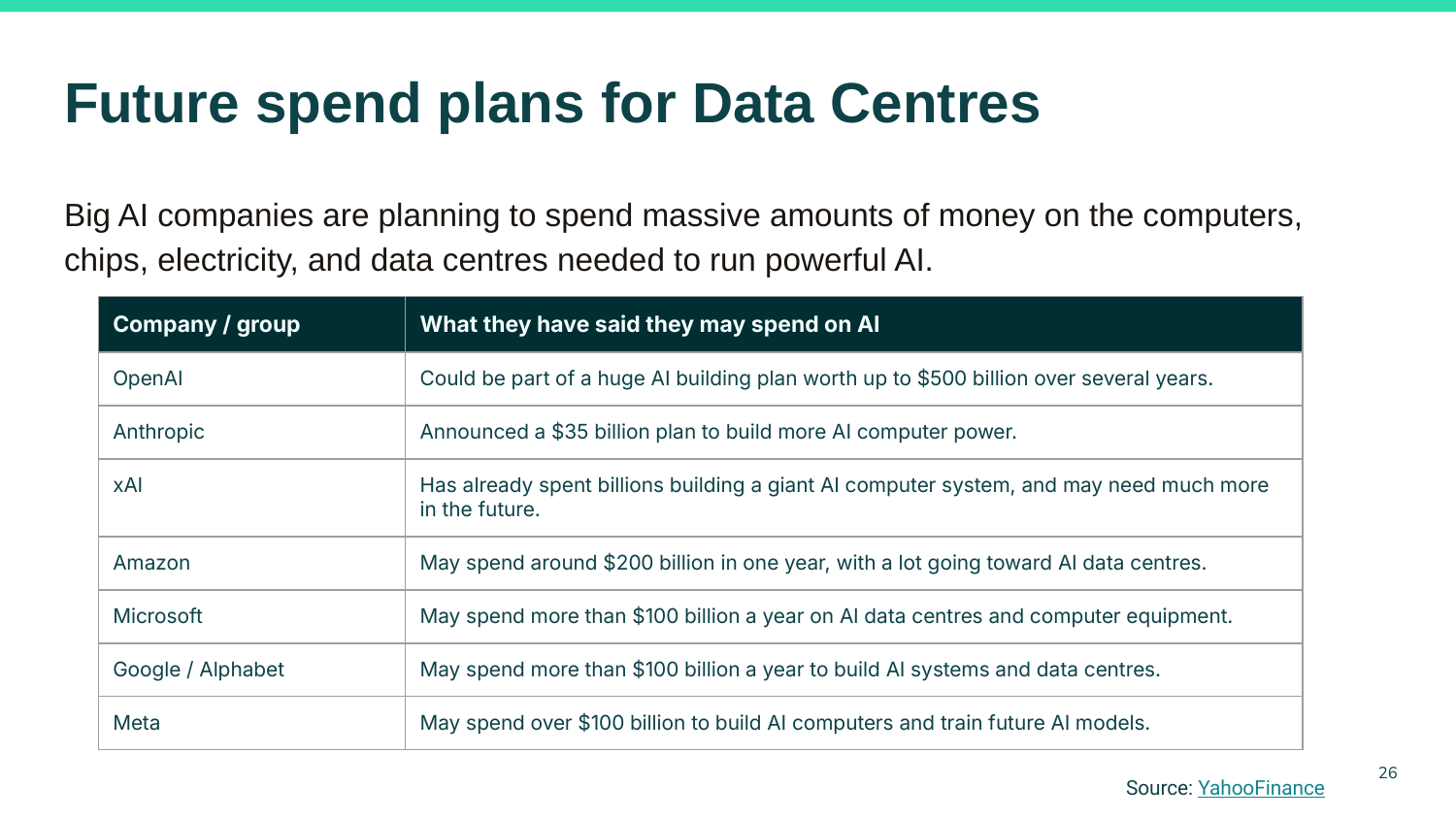

# Future spend plans for Data Centres
Big AI companies are planning to spend massive amounts of money on the computers, chips, electricity, and data centres needed to run powerful AI.

| Company / group | What they have said they may spend on AI |
| --- | --- |
| OpenAI | Could be part of a huge AI building plan worth up to $500 billion over several years. |
| Anthropic | Announced a $35 billion plan to build more AI computer power. |
| xAI | Has already spent billions building a giant AI computer system, and may need much more in the future. |
| Amazon | May spend around $200 billion in one year, with a lot going toward AI data centres. |
| Microsoft | May spend more than $100 billion a year on AI data centres and computer equipment. |
| Google / Alphabet | May spend more than $100 billion a year to build AI systems and data centres. |
| Meta | May spend over $100 billion to build AI computers and train future AI models. |
26
Source: YahooFinance